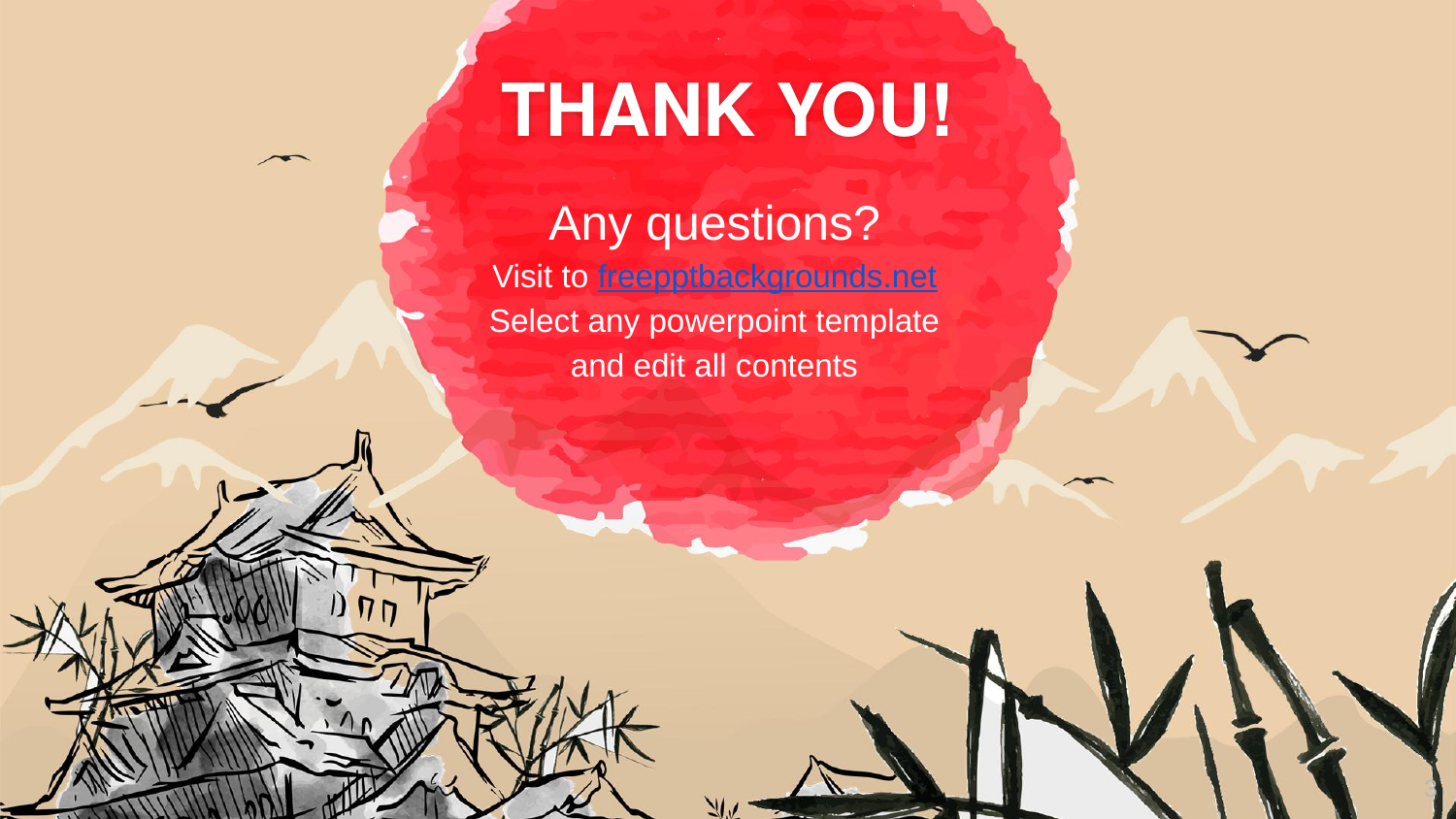

THANK YOU!
Any questions?
Visit to freepptbackgrounds.net
Select any powerpoint template
and edit all contents

3